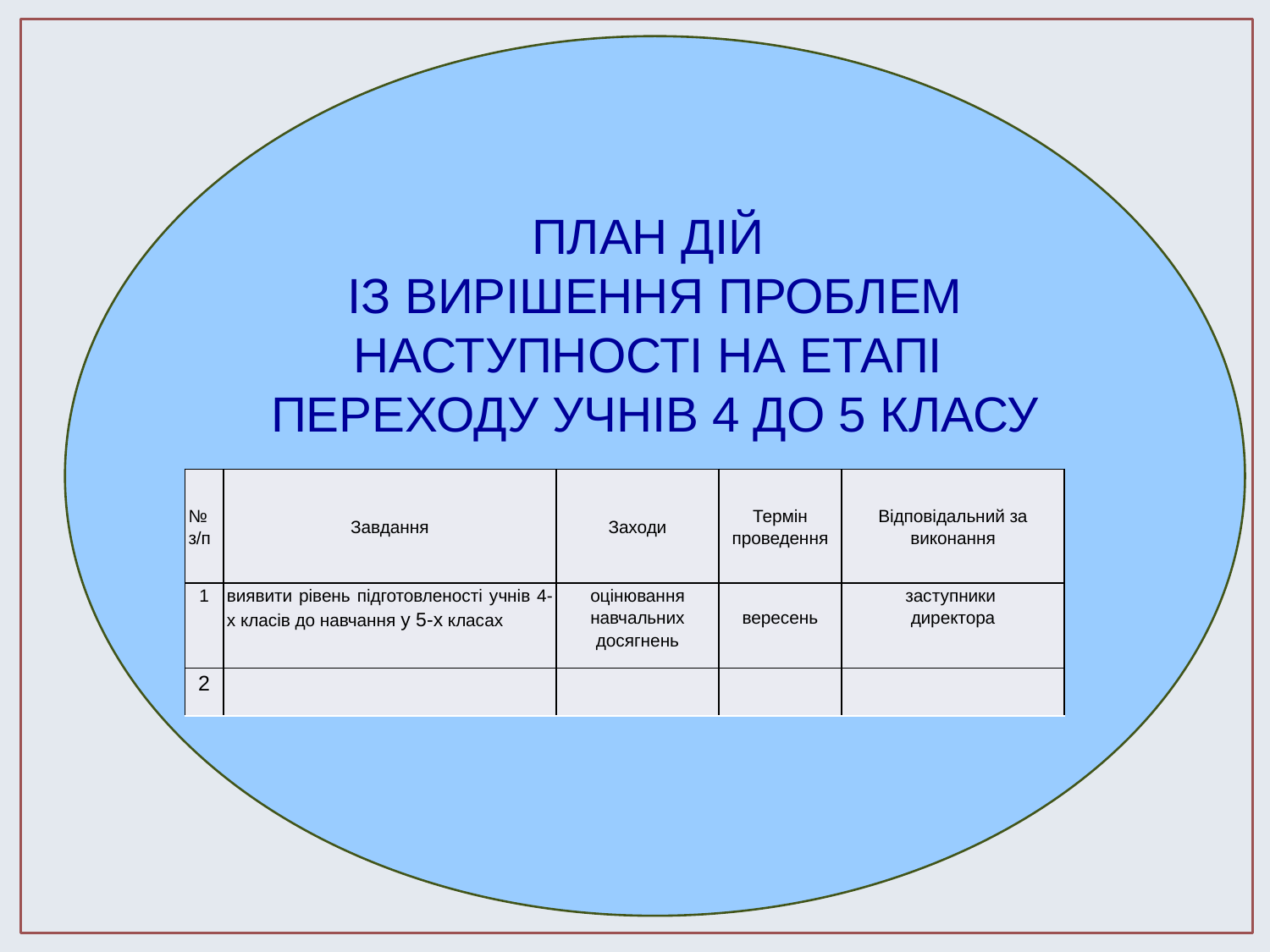

ПЛАН ДІЙ
ІЗ ВИРІШЕННЯ ПРОБЛЕМ НАСТУПНОСТІ НА ЕТАПІ
ПЕРЕХОДУ УЧНІВ 4 ДО 5 КЛАСУ

(Таблиця 1)

| № з/п | Завдання | Заходи | Термін проведення | Відповідальний за виконання |
| --- | --- | --- | --- | --- |
| 1 | виявити рівень підготовленості учнів 4-х класів до навчання у 5-х класах | оцінювання навчальних досягнень | вересень | заступники директора |
| 2 |  |  |  |  |